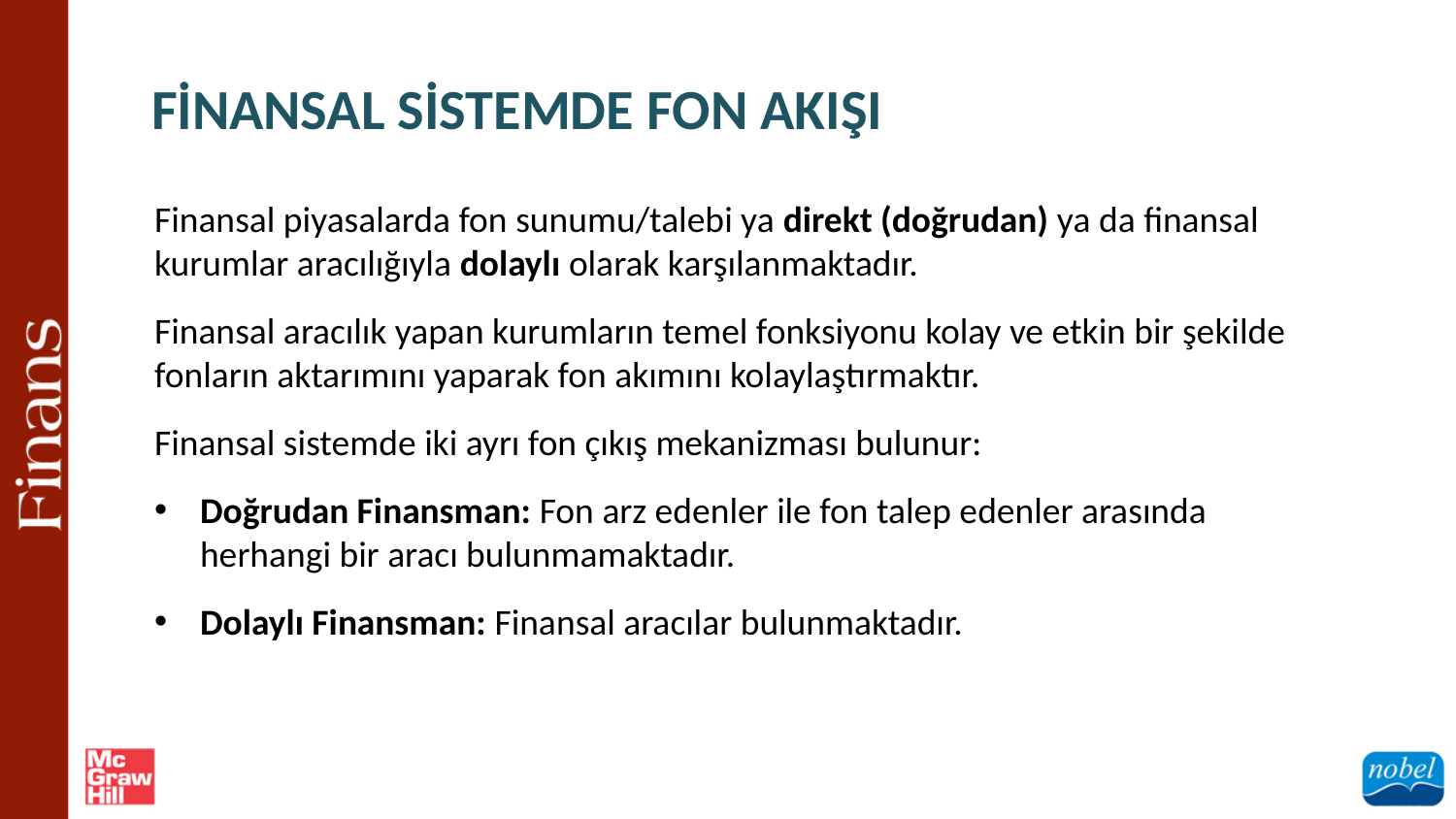

FİNANSAL SİSTEMDE FON AKIŞI
Finansal piyasalarda fon sunumu/talebi ya direkt (doğrudan) ya da finansal kurumlar aracılığıyla dolaylı olarak karşılanmaktadır.
Finansal aracılık yapan kurumların temel fonksiyonu kolay ve etkin bir şekilde fonların aktarımını yaparak fon akımını kolaylaştırmaktır.
Finansal sistemde iki ayrı fon çıkış mekanizması bulunur:
Doğrudan Finansman: Fon arz edenler ile fon talep edenler arasında herhangi bir aracı bulunmamaktadır.
Dolaylı Finansman: Finansal aracılar bulunmaktadır.